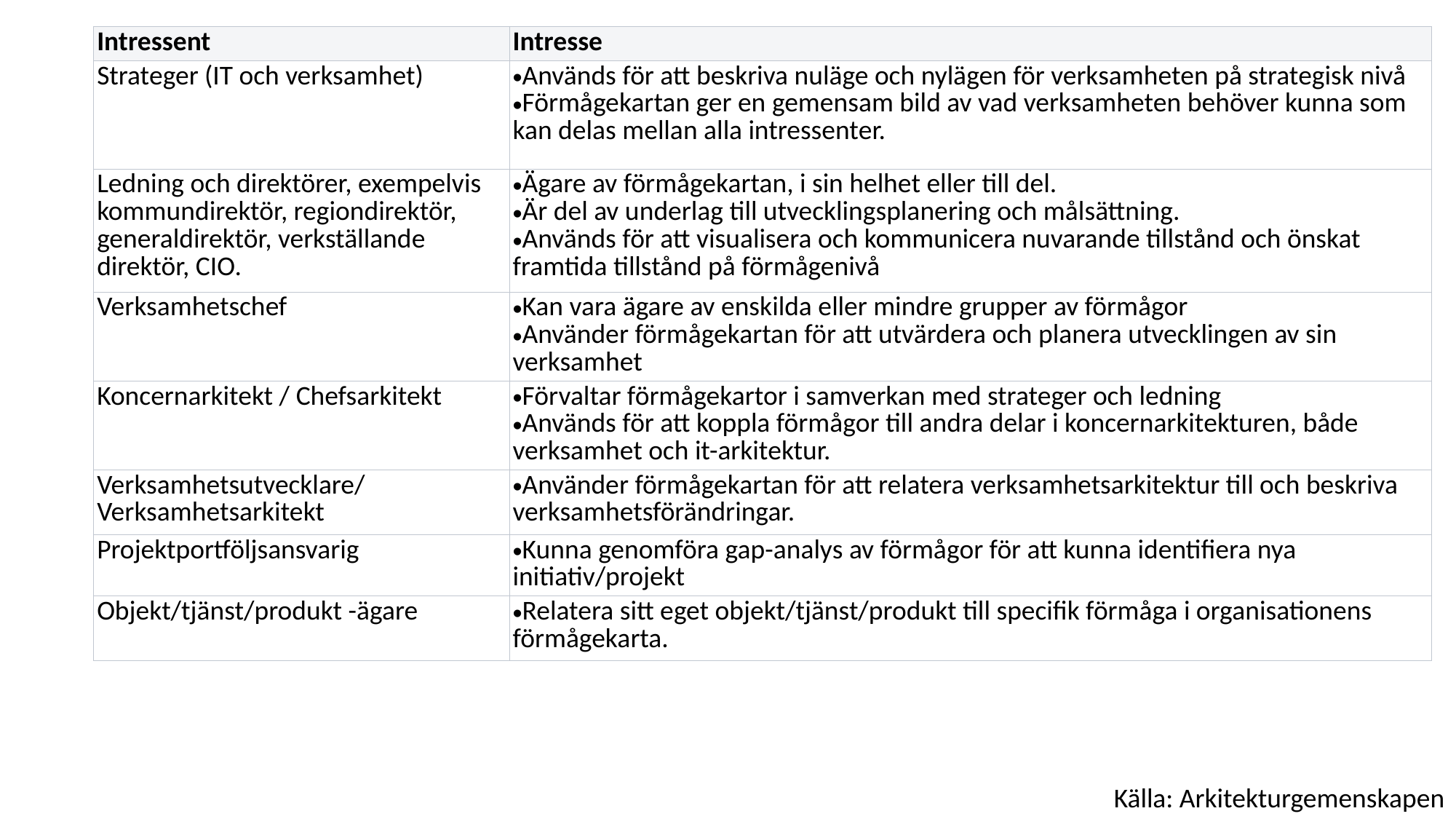

| Intressent | Intresse |
| --- | --- |
| Strateger (IT och verksamhet) | Används för att beskriva nuläge och nylägen för verksamheten på strategisk nivå Förmågekartan ger en gemensam bild av vad verksamheten behöver kunna som kan delas mellan alla intressenter. |
| Ledning och direktörer, exempelvis kommundirektör, regiondirektör, generaldirektör, verkställande direktör, CIO. | Ägare av förmågekartan, i sin helhet eller till del. Är del av underlag till utvecklingsplanering och målsättning. Används för att visualisera och kommunicera nuvarande tillstånd och önskat framtida tillstånd på förmågenivå |
| Verksamhetschef | Kan vara ägare av enskilda eller mindre grupper av förmågor Använder förmågekartan för att utvärdera och planera utvecklingen av sin verksamhet |
| Koncernarkitekt / Chefsarkitekt | Förvaltar förmågekartor i samverkan med strateger och ledning Används för att koppla förmågor till andra delar i koncernarkitekturen, både verksamhet och it-arkitektur. |
| Verksamhetsutvecklare/ Verksamhetsarkitekt | Använder förmågekartan för att relatera verksamhetsarkitektur till och beskriva verksamhetsförändringar. |
| Projektportföljsansvarig | Kunna genomföra gap-analys av förmågor för att kunna identifiera nya initiativ/projekt |
| Objekt/tjänst/produkt -ägare | Relatera sitt eget objekt/tjänst/produkt till specifik förmåga i organisationens förmågekarta. |
Källa: Arkitekturgemenskapen